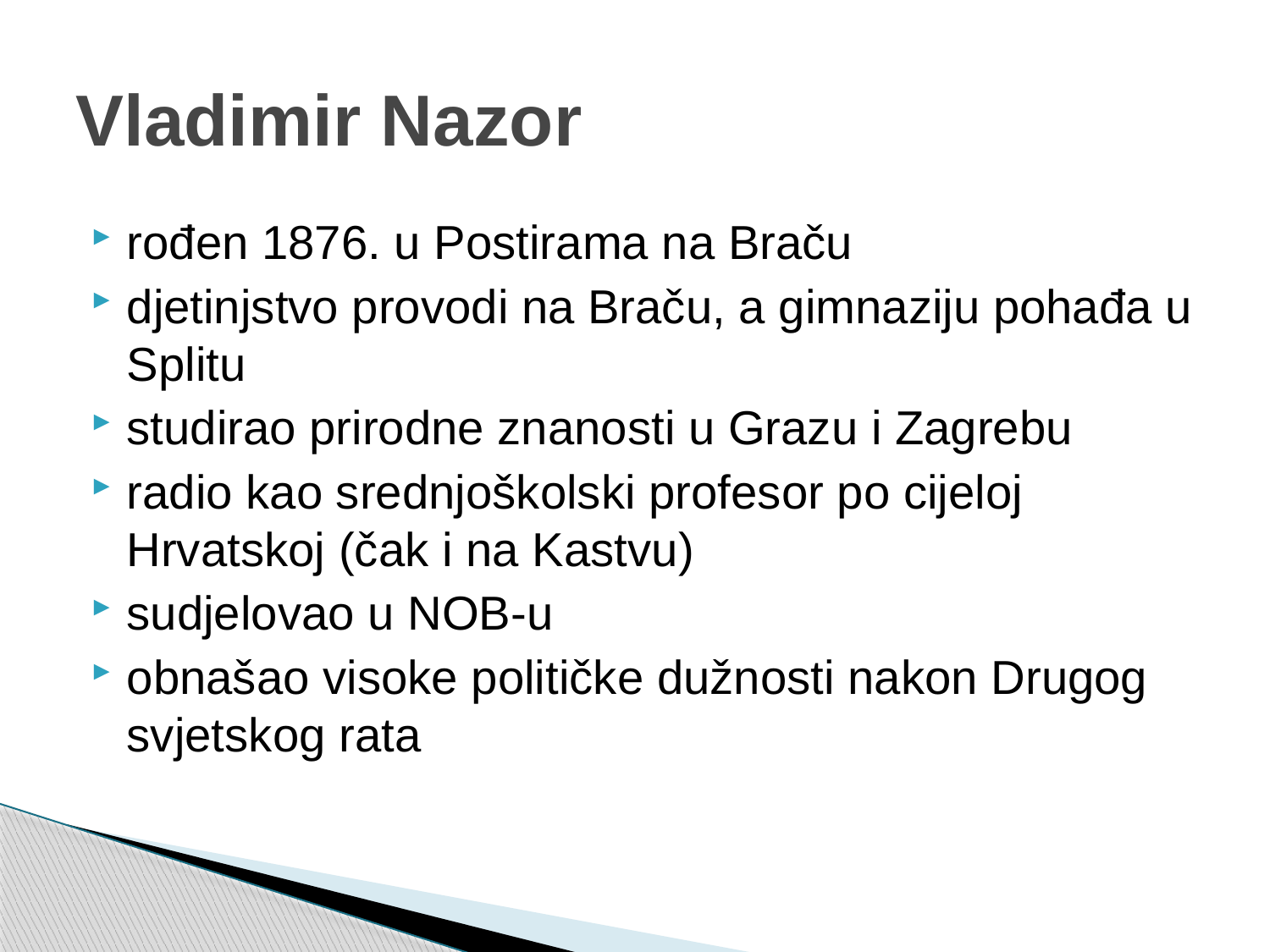

# Vladimir Nazor
rođen 1876. u Postirama na Braču
djetinjstvo provodi na Braču, a gimnaziju pohađa u Splitu
studirao prirodne znanosti u Grazu i Zagrebu
radio kao srednjoškolski profesor po cijeloj Hrvatskoj (čak i na Kastvu)
sudjelovao u NOB-u
obnašao visoke političke dužnosti nakon Drugog svjetskog rata